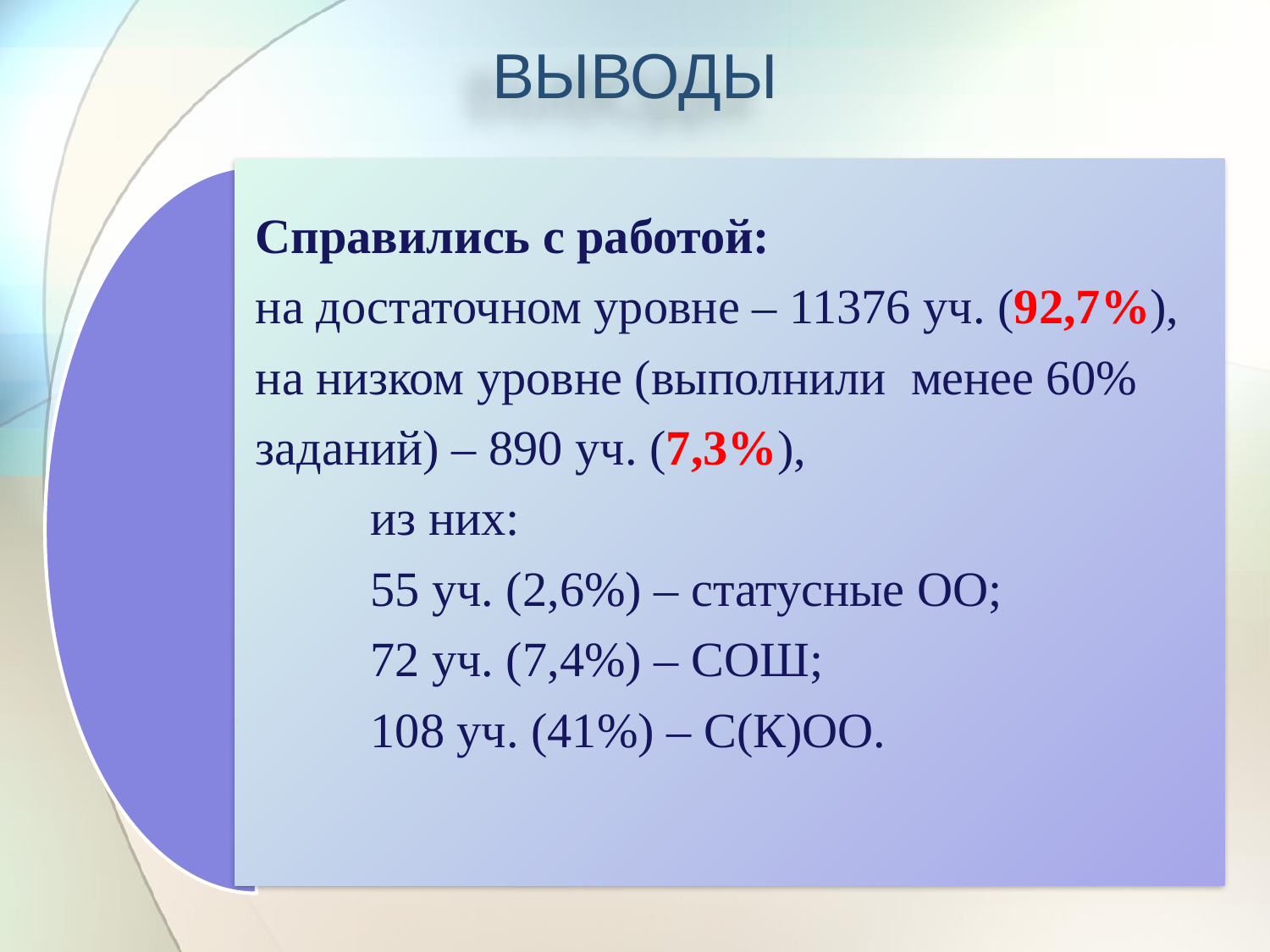

# ВЫВОДЫ

 Справились с работой:
 на достаточном уровне – 11376 уч. (92,7%),
 на низком уровне (выполнили  менее 60%
 заданий) – 890 уч. (7,3%),
	из них:
	55 уч. (2,6%) – статусные ОО;
	72 уч. (7,4%) – СОШ;
	108 уч. (41%) – С(К)ОО.